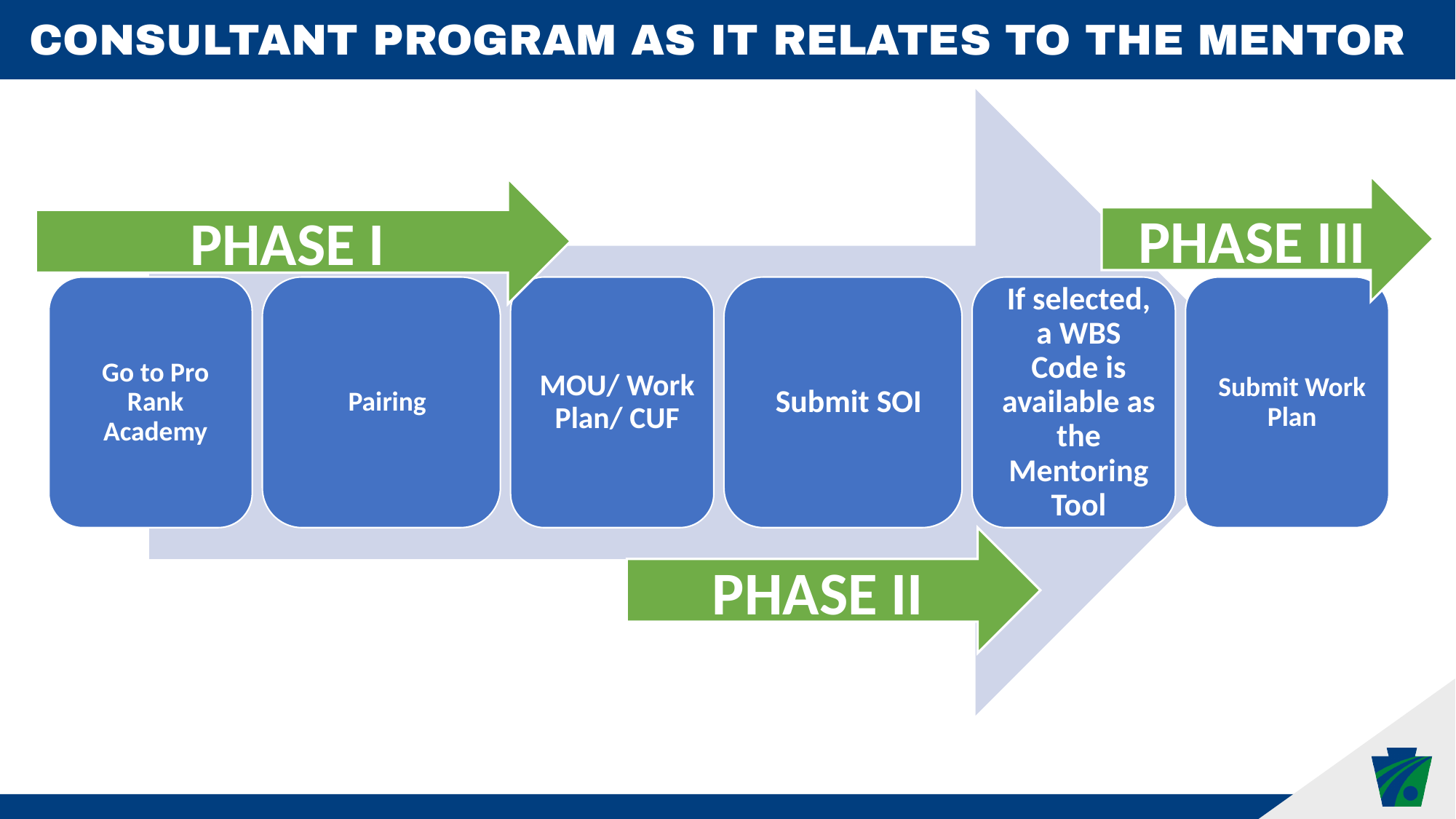

Consultant program as it relates to the Mentor
Go to Pro Rank Academy
Pairing
MOU/ Work Plan/ CUF
Submit SOI
If selected, a WBS Code is available as the Mentoring Tool
Submit Work Plan

PHASE III
PHASE I
PHASE II